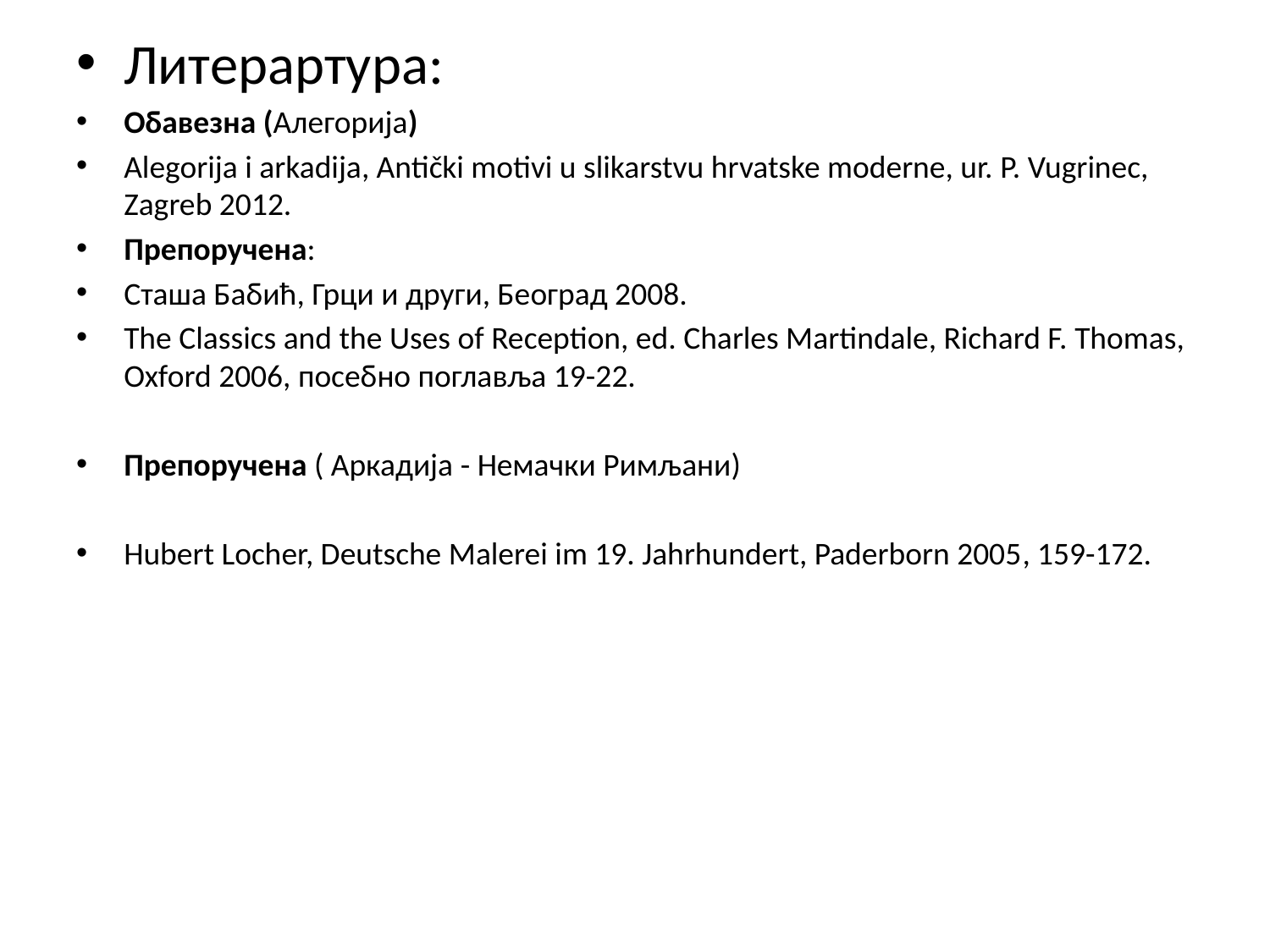

Литерартура:
Обавезна (Алегорија)
Alegorija i arkadija, Antički motivi u slikarstvu hrvatske moderne, ur. P. Vugrinec, Zagreb 2012.
Препоручена:
Сташа Бабић, Грци и други, Београд 2008.
The Classics and the Uses of Reception, ed. Charles Martindale, Richard F. Thomas, Oxford 2006, посебно поглавља 19-22.

Препоручена ( Аркадија - Немачки Римљани)

Hubert Locher, Deutsche Malerei im 19. Jahrhundert, Paderborn 2005, 159-172.